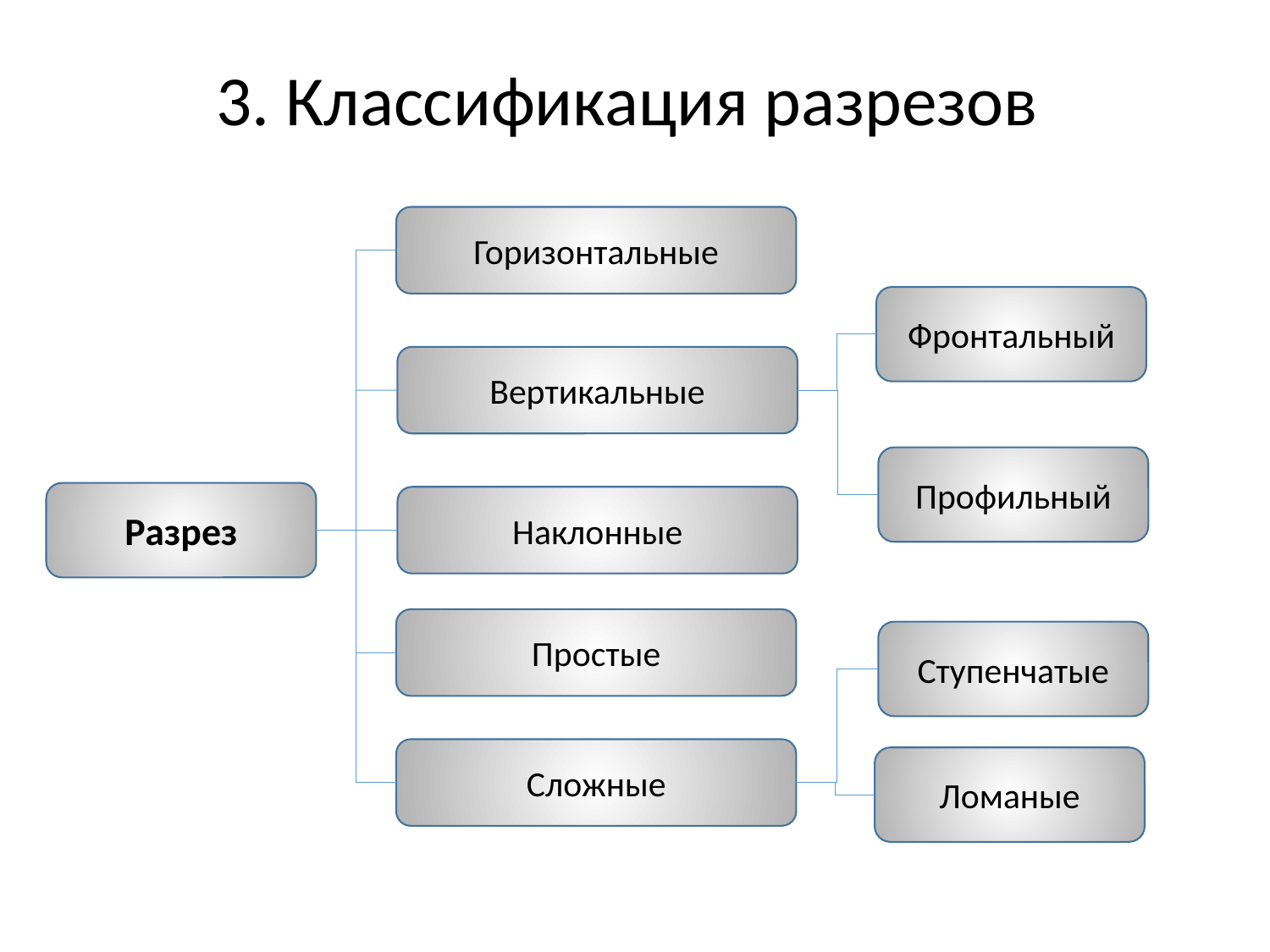

# 3. Классификация разрезов
Горизонтальные
Фронтальный
Вертикальные
Профильный
Разрез
Наклонные
Простые
Ступенчатые
Сложные
Ломаные